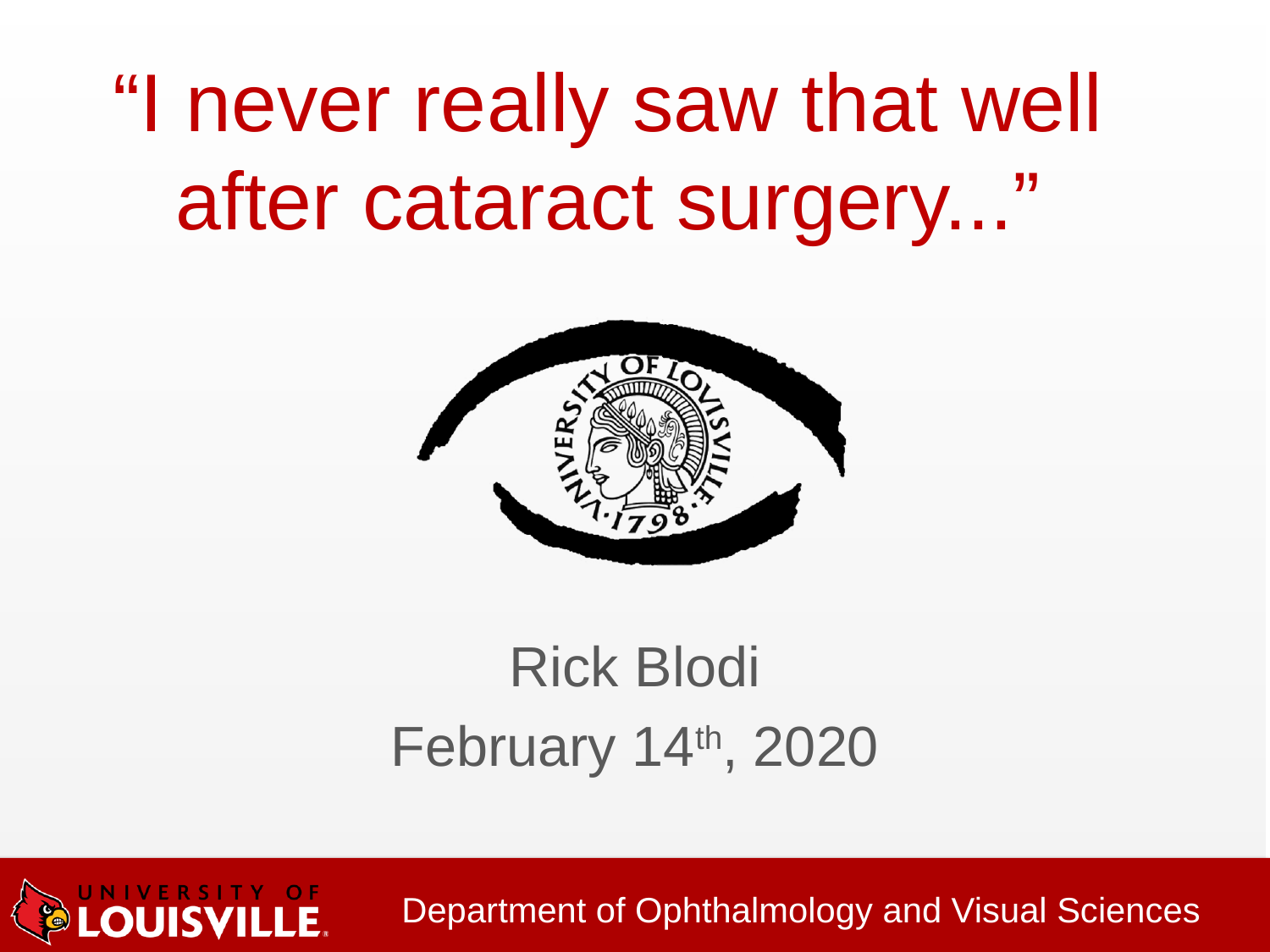

# “I never really saw that well after cataract surgery...”
Rick Blodi
February 14th, 2020